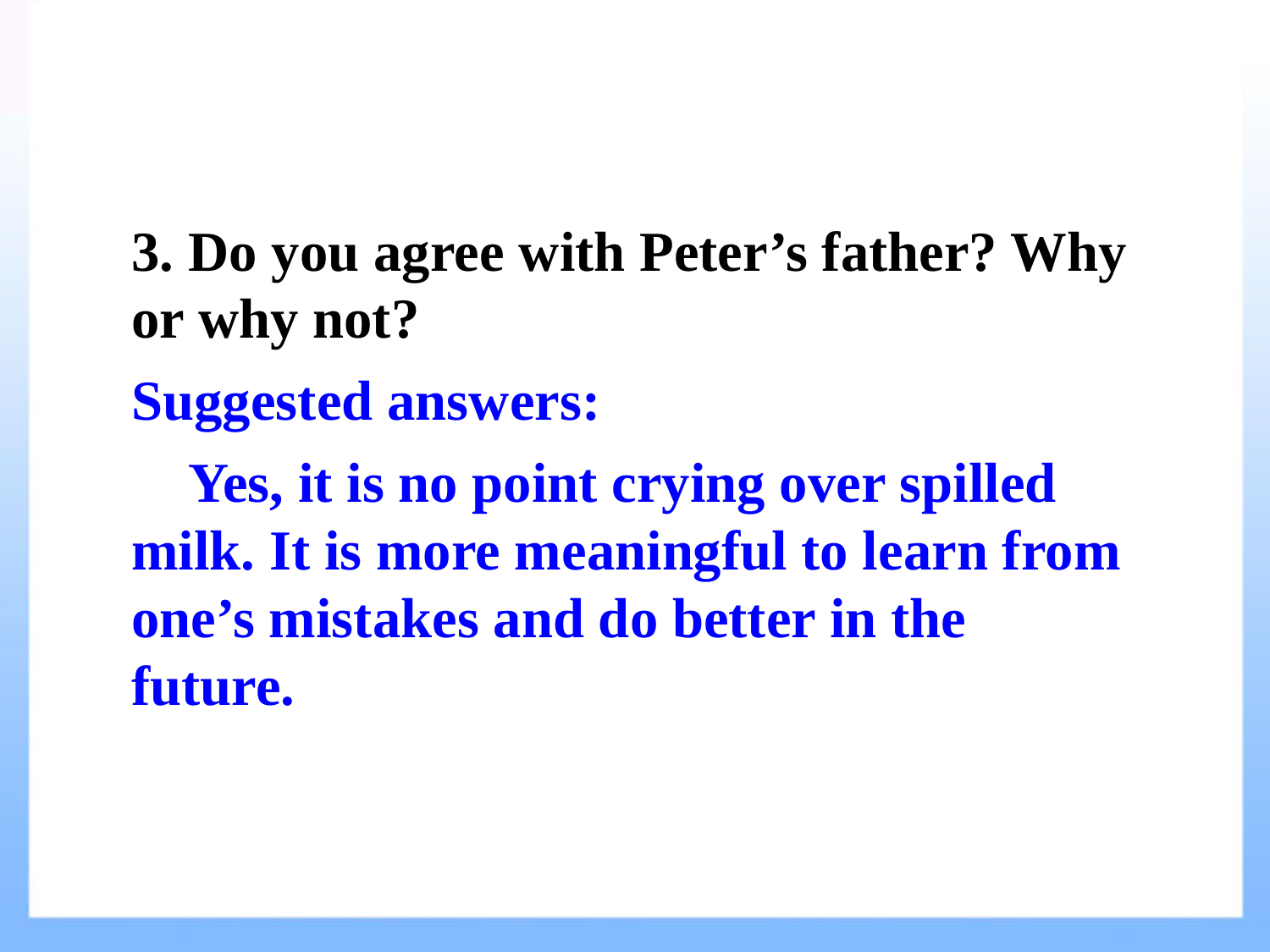

3. Do you agree with Peter’s father? Why or why not?
Suggested answers:
    Yes, it is no point crying over spilled milk. It is more meaningful to learn from one’s mistakes and do better in the future.